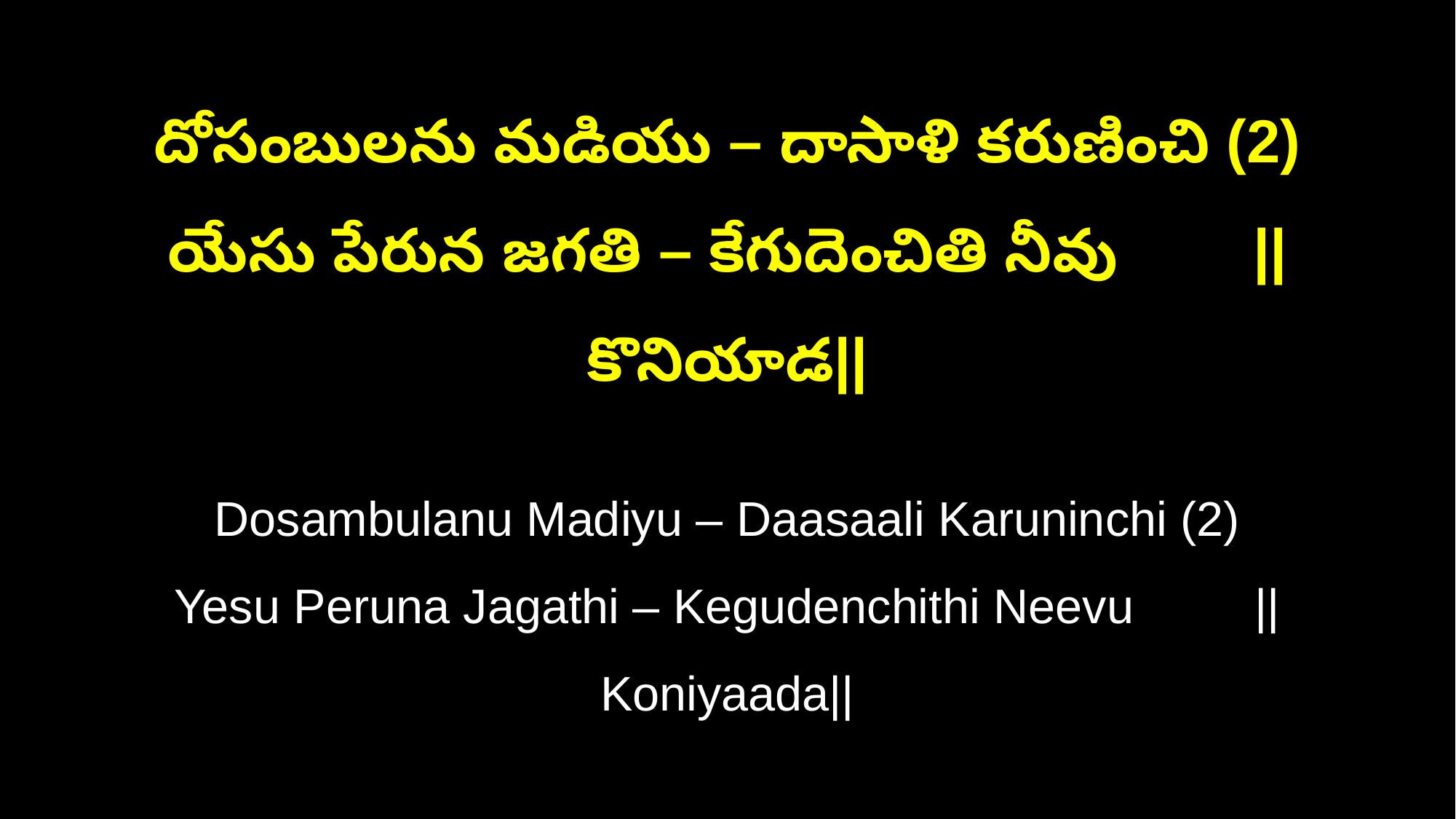

దోసంబులను మడియు – దాసాళి కరుణించి (2)
యేసు పేరున జగతి – కేగుదెంచితి నీవు        ||కొనియాడ||
Dosambulanu Madiyu – Daasaali Karuninchi (2)
Yesu Peruna Jagathi – Kegudenchithi Neevu         ||Koniyaada||